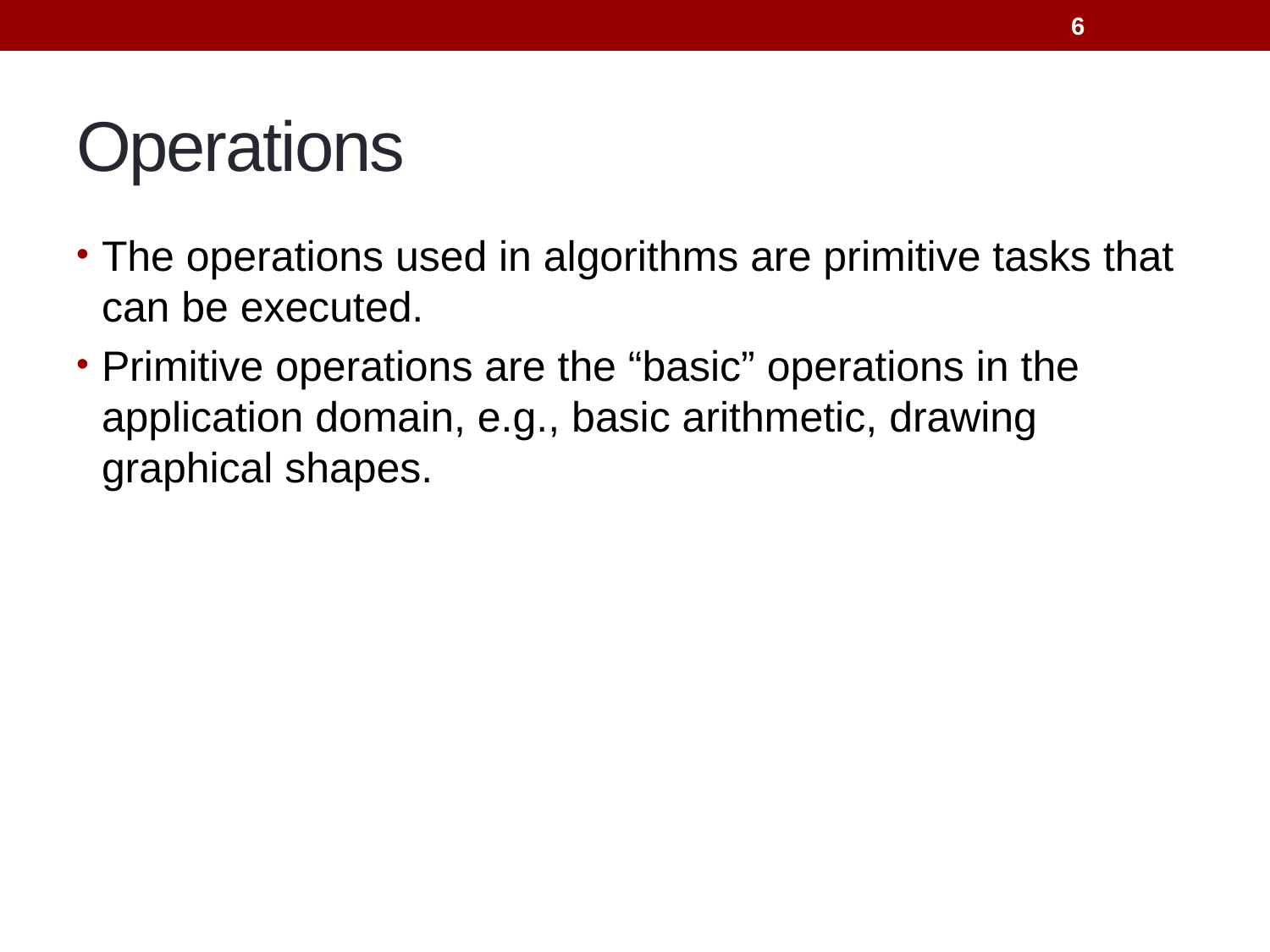

6
# Operations

The operations used in algorithms are primitive tasks that can be executed.
Primitive operations are the “basic” operations in the application domain, e.g., basic arithmetic, drawing graphical shapes.